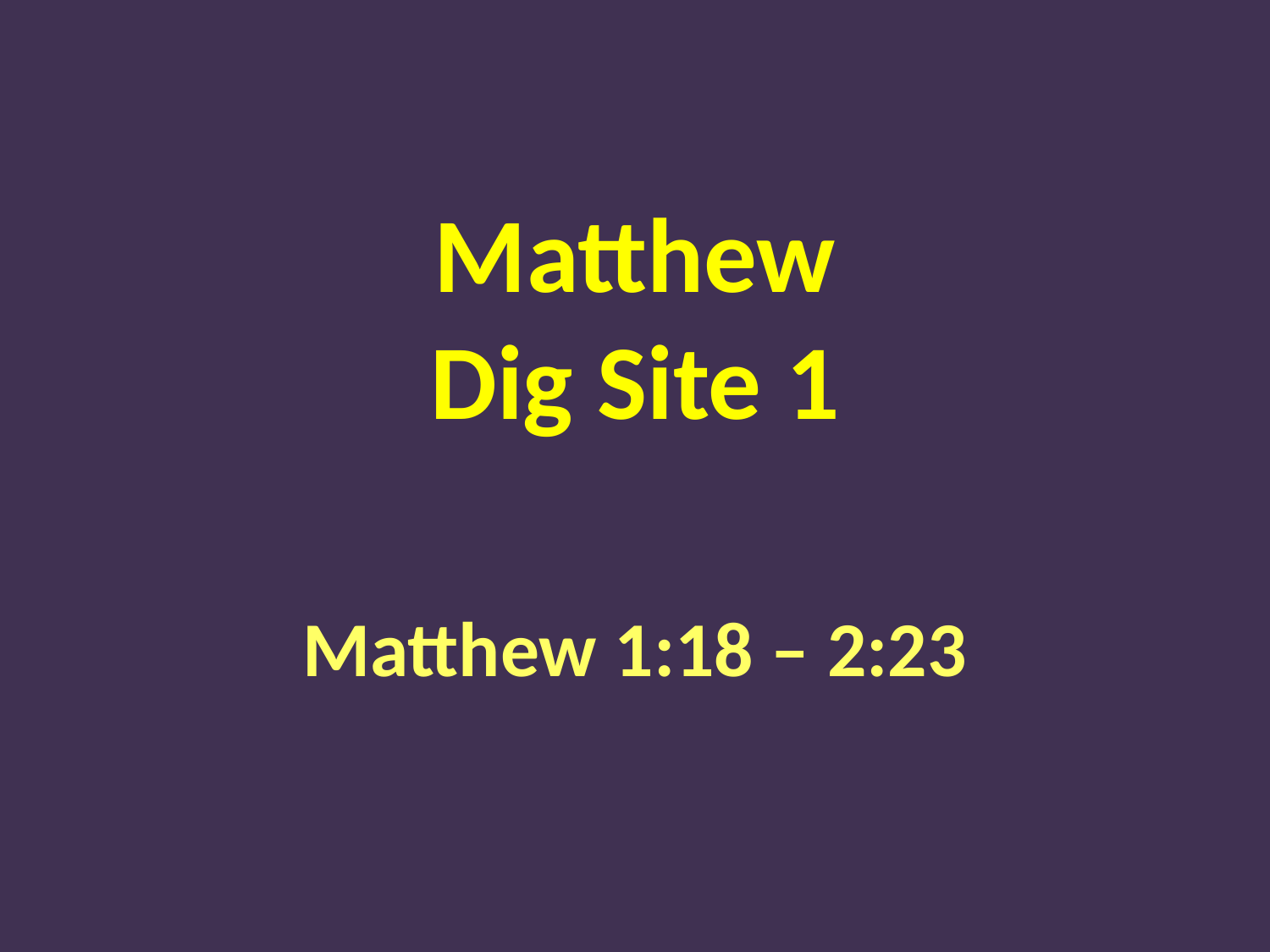

# Matthew Dig Site 1
Matthew 1:18 – 2:23